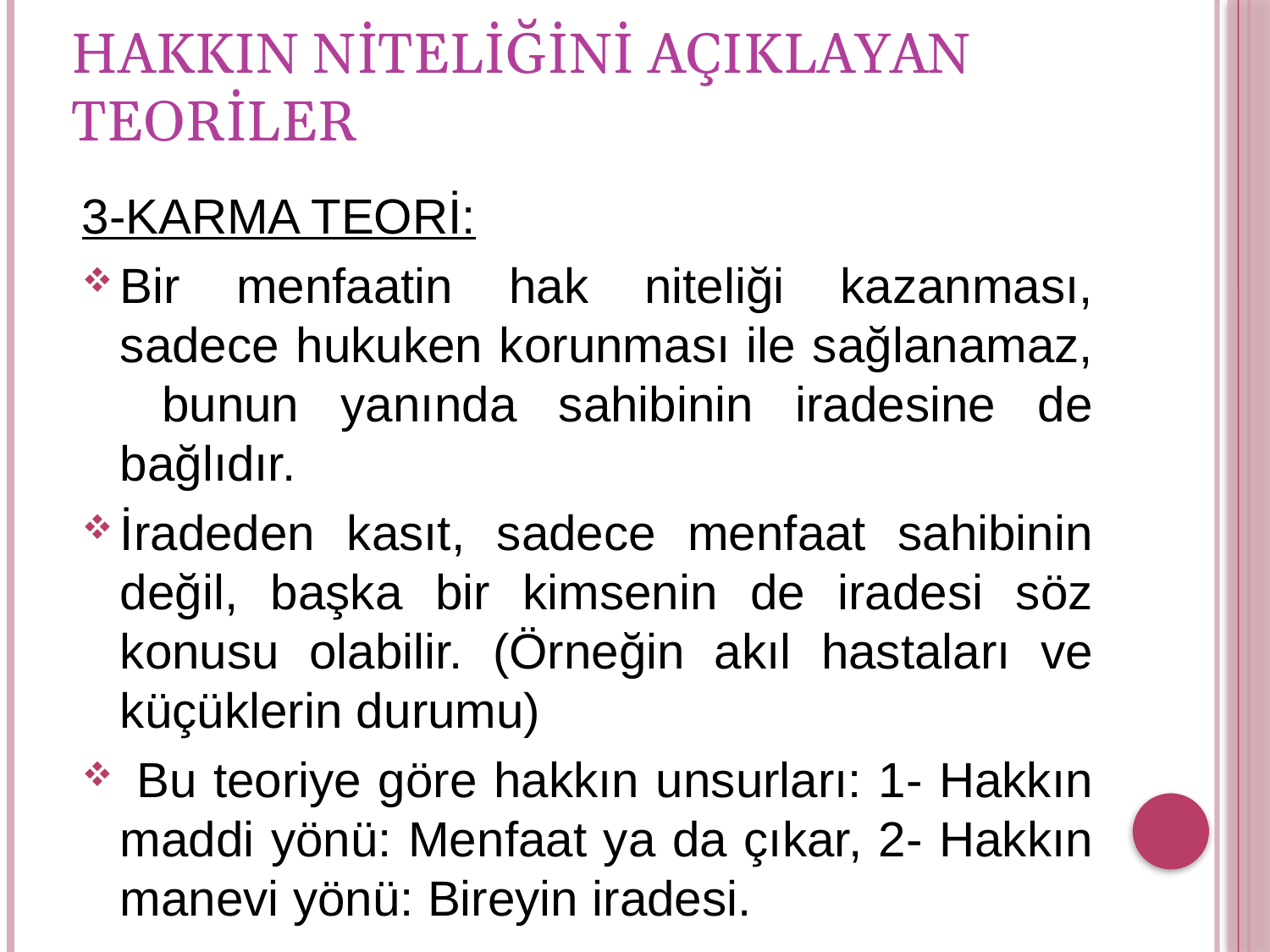

# HAKKIN NİTELİĞİNİ AÇIKLAYAN TEORİLER
3-KARMA TEORİ:
Bir menfaatin hak niteliği kazanması, sadece hukuken korunması ile sağlanamaz,  bunun yanında sahibinin iradesine de bağlıdır.
İradeden kasıt, sadece menfaat sahibinin değil, başka bir kimsenin de iradesi söz konusu olabilir. (Örneğin akıl hastaları ve küçüklerin durumu)
 Bu teoriye göre hakkın unsurları: 1- Hakkın maddi yönü: Menfaat ya da çıkar, 2- Hakkın manevi yönü: Bireyin iradesi.